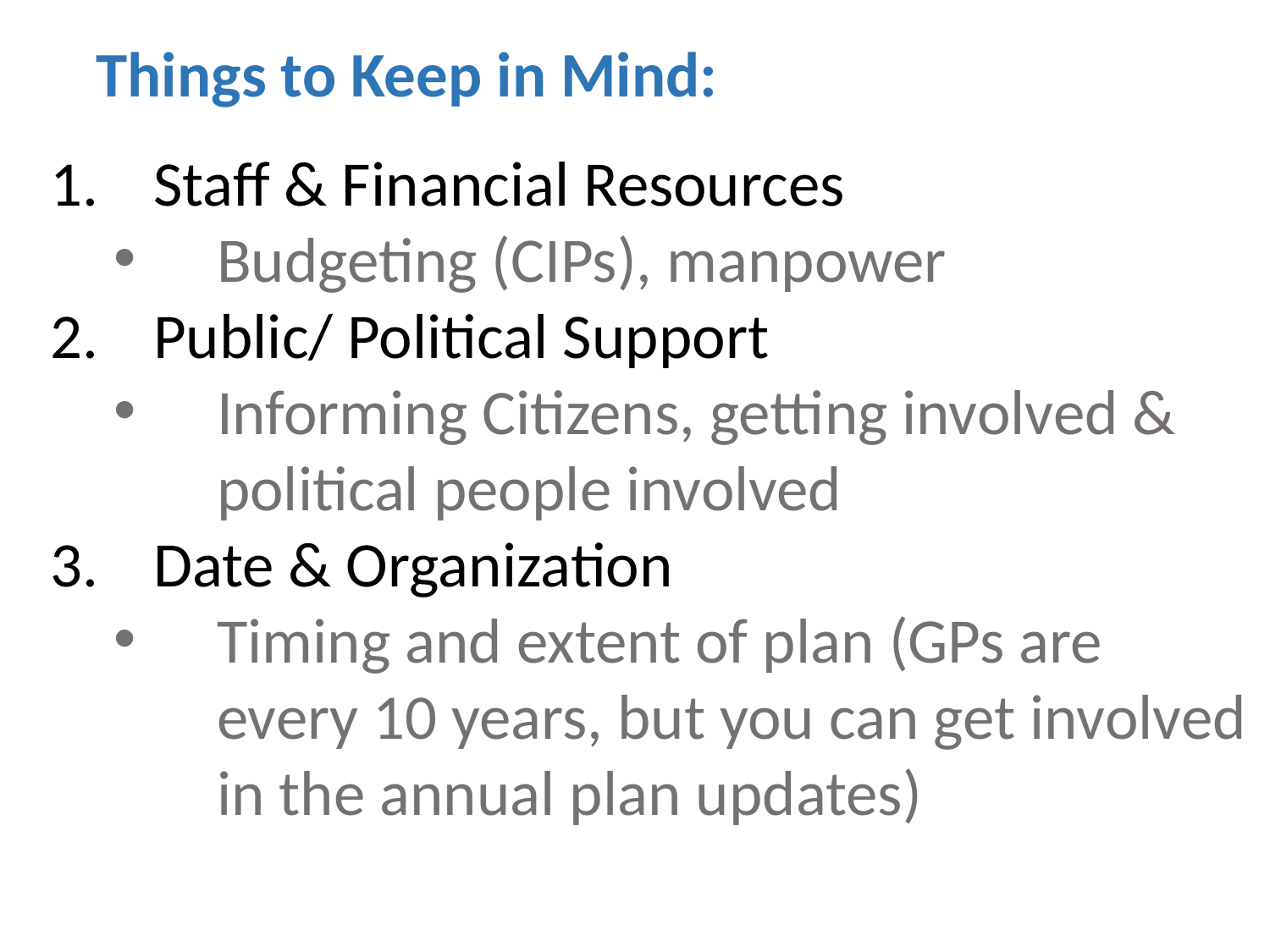

Things to Keep in Mind:
Staff & Financial Resources
Budgeting (CIPs), manpower
Public/ Political Support
Informing Citizens, getting involved & political people involved
Date & Organization
Timing and extent of plan (GPs are every 10 years, but you can get involved in the annual plan updates)